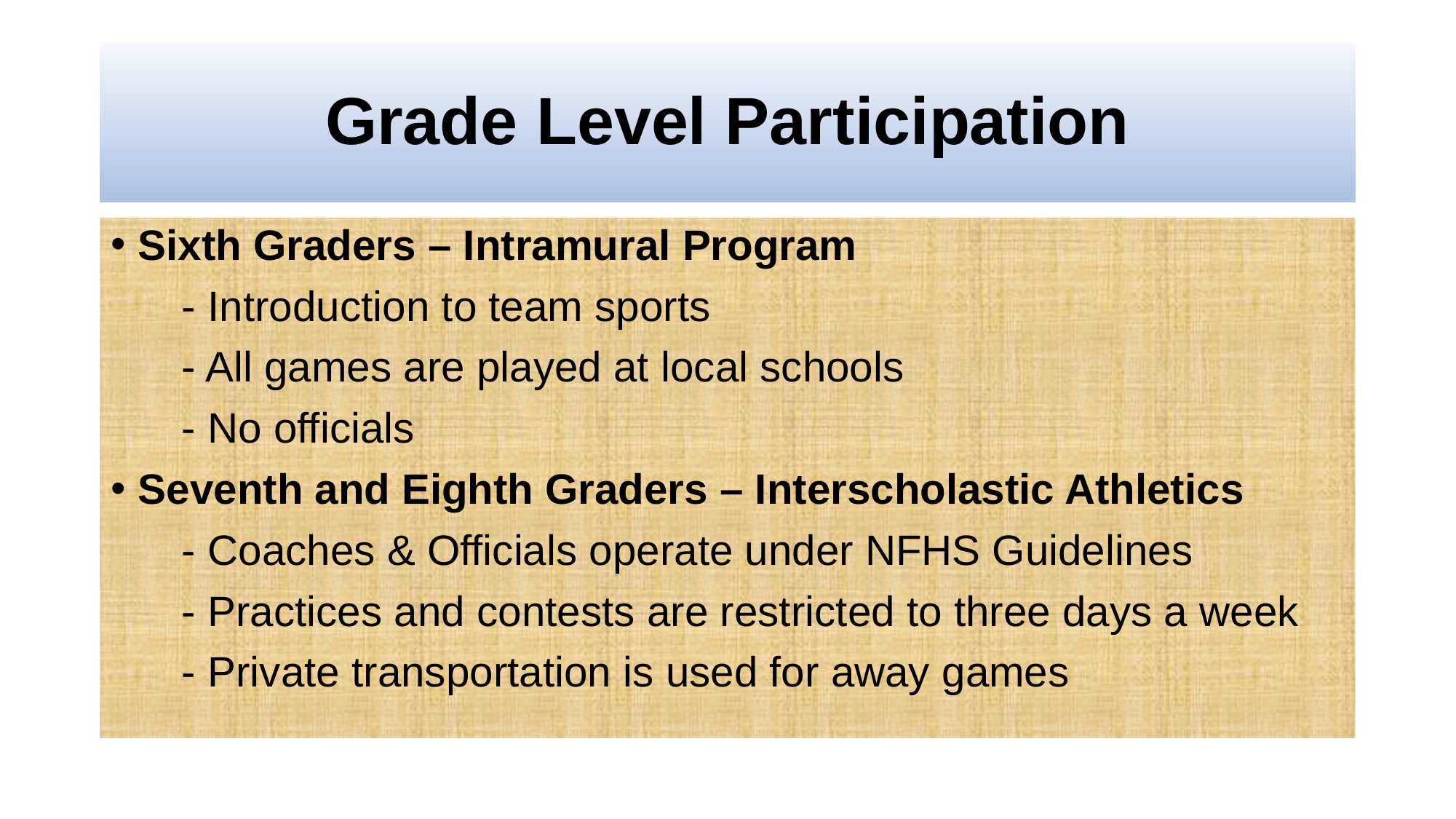

# Grade Level Participation
Sixth Graders – Intramural Program
      - Introduction to team sports
      - All games are played at local schools
      - No officials
Seventh and Eighth Graders – Interscholastic Athletics
      - Coaches & Officials operate under NFHS Guidelines
      - Practices and contests are restricted to three days a week
      - Private transportation is used for away games